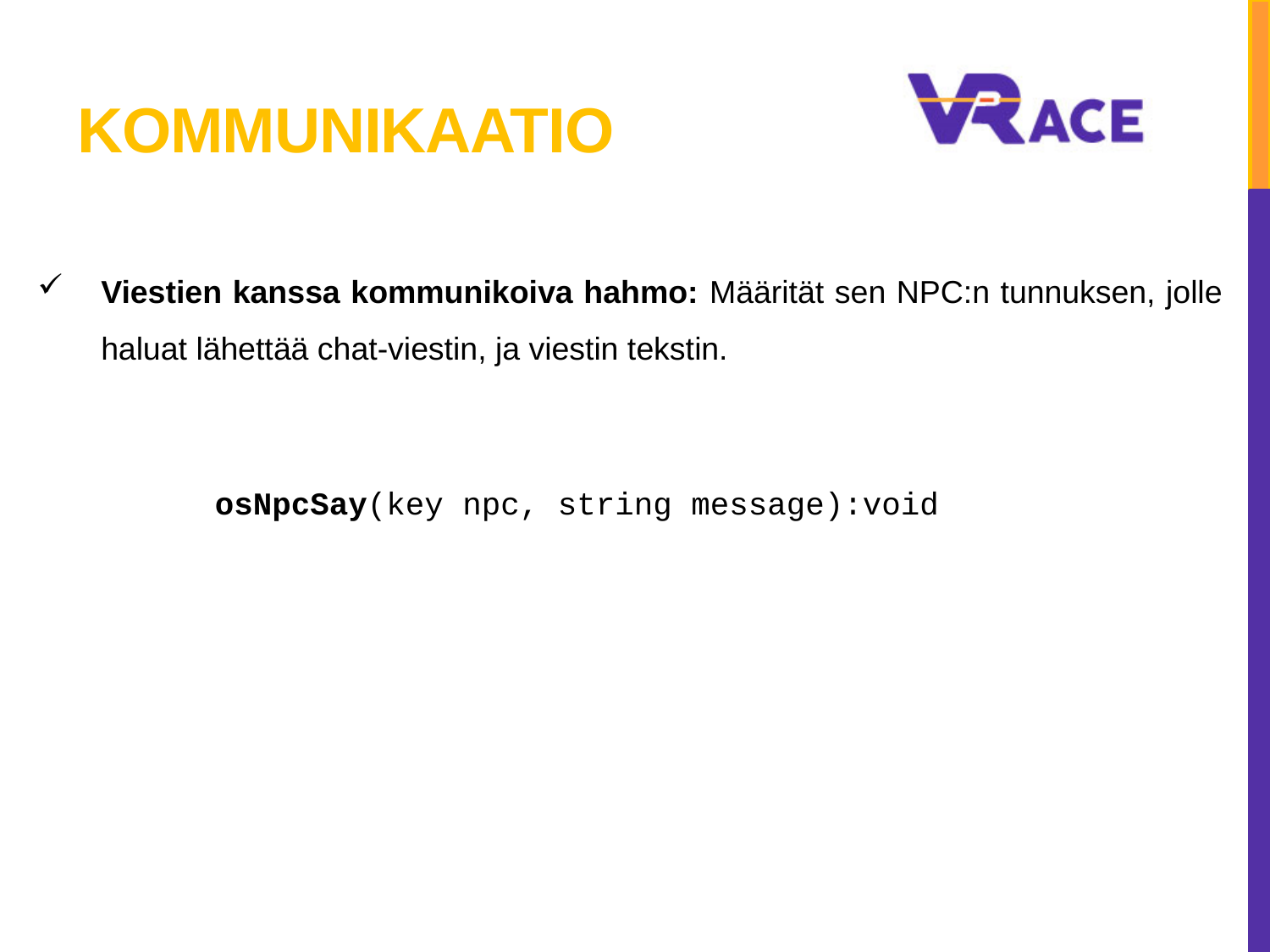

# KOMMUNIKAATIO
Viestien kanssa kommunikoiva hahmo: Määrität sen NPC:n tunnuksen, jolle haluat lähettää chat-viestin, ja viestin tekstin.
osNpcSay(key npc, string message):void